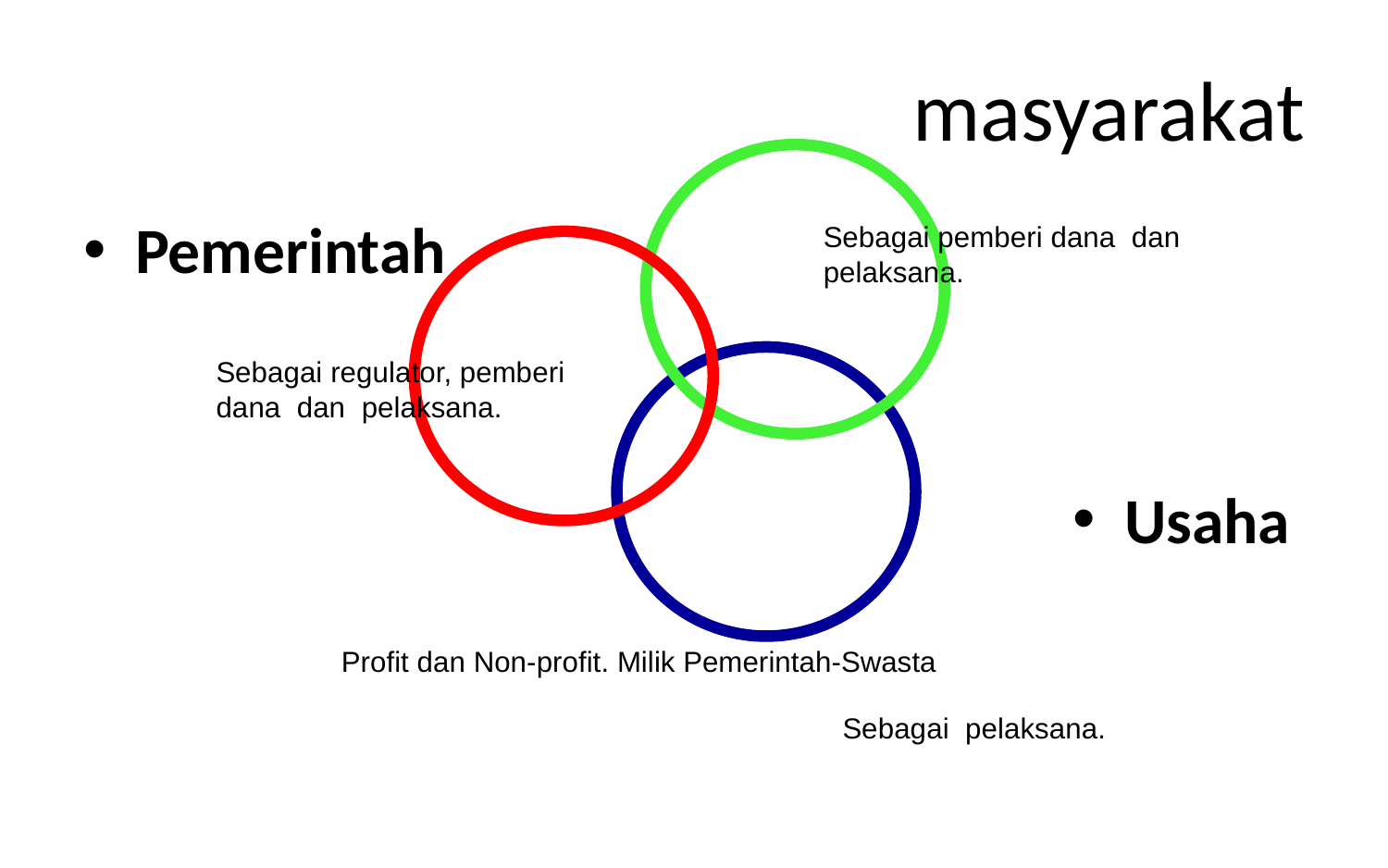

# masyarakat

Pemerintah

Usaha
Sebagai pemberi dana  dan  pelaksana.

Sebagai regulator, pemberi dana  dan  pelaksana.

Profit dan Non-profit. Milik Pemerintah-Swasta
Sebagai  pelaksana.
10